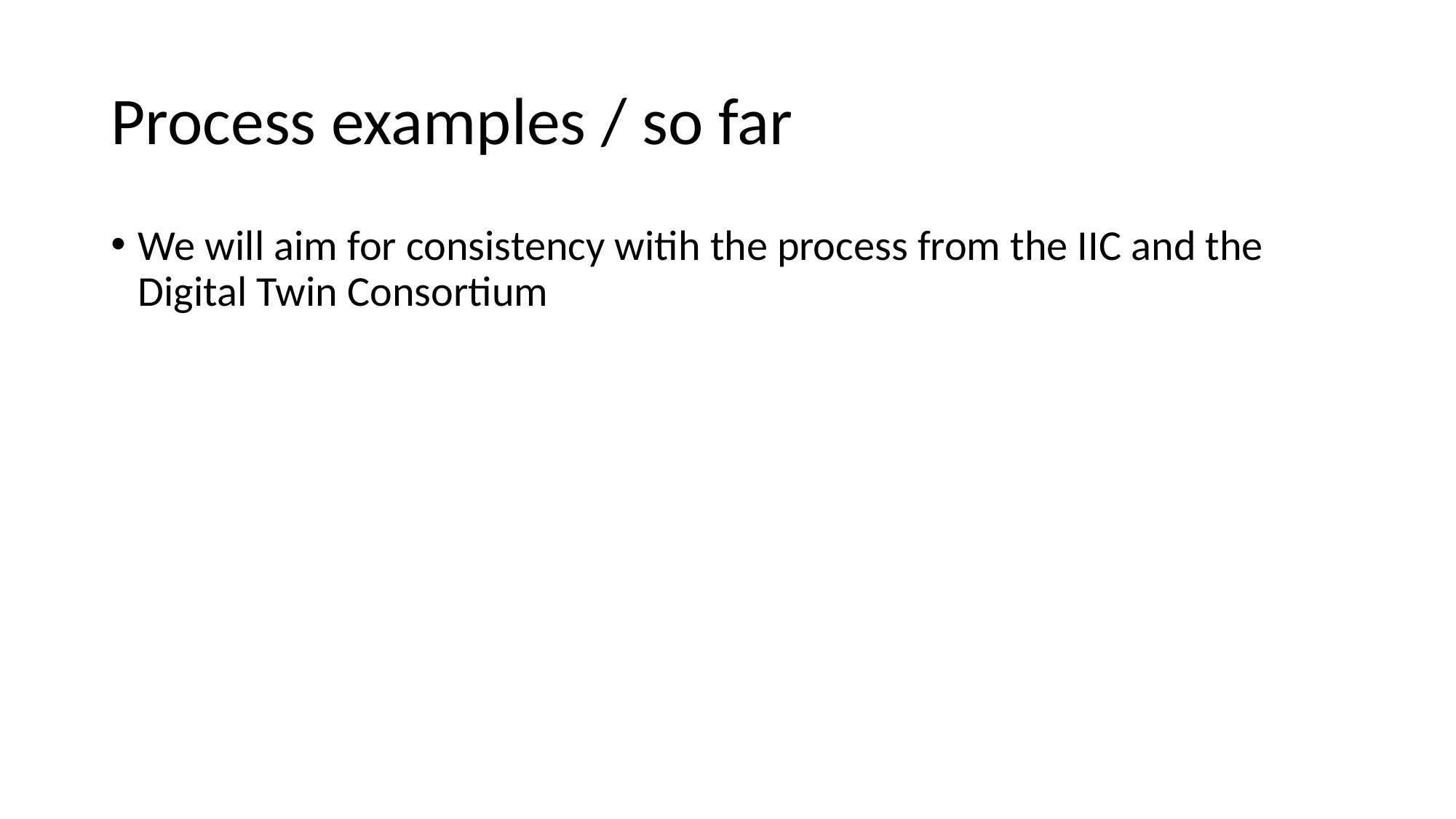

# Process examples / so far
We will aim for consistency witih the process from the IIC and the Digital Twin Consortium